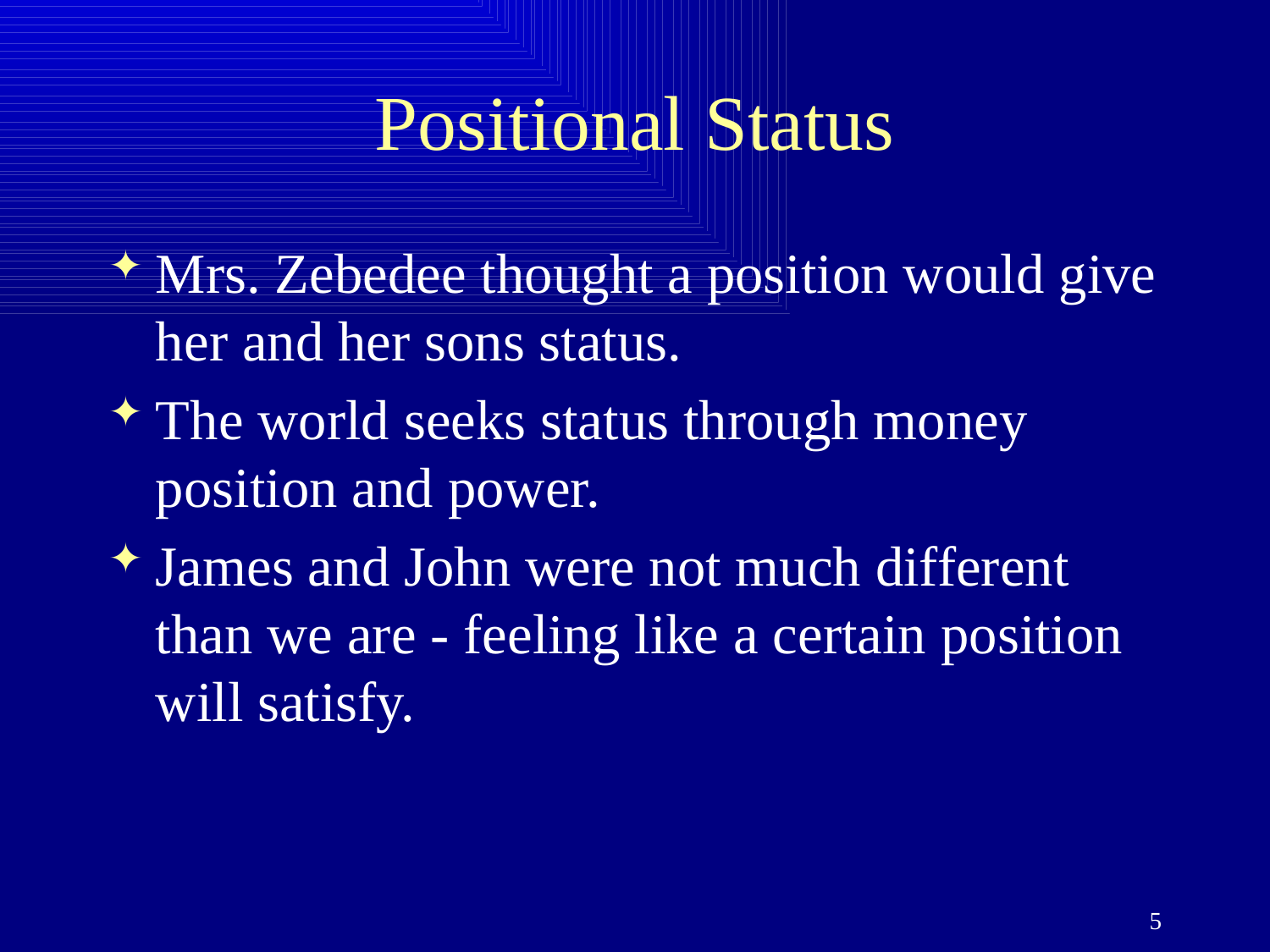

# Positional Status
Mrs. Zebedee thought a position would give her and her sons status.
The world seeks status through money position and power.
James and John were not much different than we are - feeling like a certain position will satisfy.
5